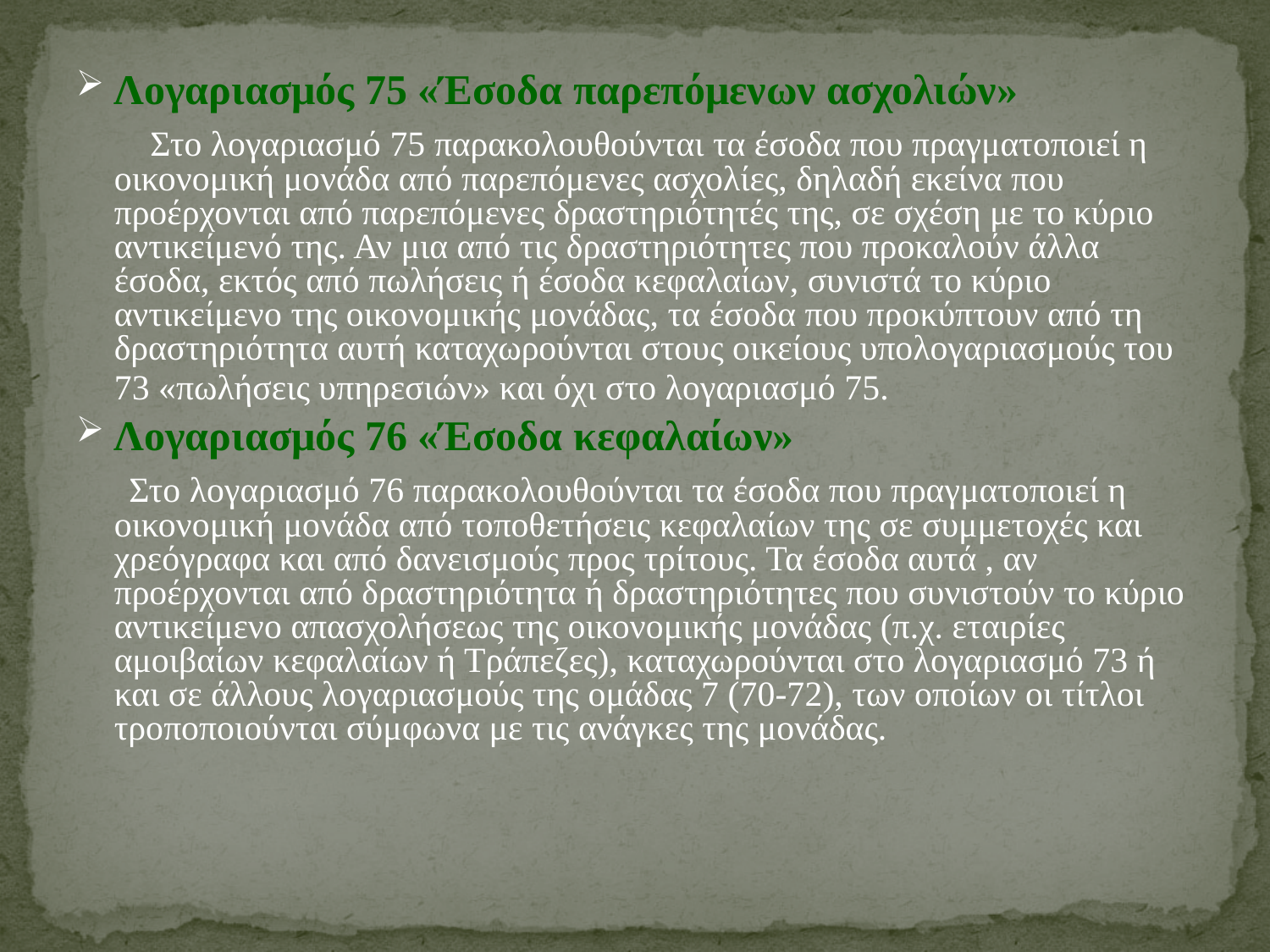

Λογαριασμός 75 «Έσοδα παρεπόμενων ασχολιών»
       Στο λογαριασμό 75 παρακολουθούνται τα έσοδα που πραγματοποιεί η οικονομική μονάδα από παρεπόμενες ασχολίες, δηλαδή εκείνα που προέρχονται από παρεπόμενες δραστηριότητές της, σε σχέση με το κύριο αντικείμενό της. Αν μια από τις δραστηριότητες που προκαλούν άλλα έσοδα, εκτός από πωλήσεις ή έσοδα κεφαλαίων, συνιστά το κύριο αντικείμενο της οικονομικής μονάδας, τα έσοδα που προκύπτουν από τη δραστηριότητα αυτή καταχωρούνται στους οικείους υπολογαριασμούς του 73 «πωλήσεις υπηρεσιών» και όχι στο λογαριασμό 75.
Λογαριασμός 76 «Έσοδα κεφαλαίων»
     Στο λογαριασμό 76 παρακολουθούνται τα έσοδα που πραγματοποιεί η οικονομική μονάδα από τοποθετήσεις κεφαλαίων της σε συμμετοχές και χρεόγραφα και από δανεισμούς προς τρίτους. Τα έσοδα αυτά , αν προέρχονται από δραστηριότητα ή δραστηριότητες που συνιστούν το κύριο αντικείμενο απασχολήσεως της οικονομικής μονάδας (π.χ. εταιρίες αμοιβαίων κεφαλαίων ή Τράπεζες), καταχωρούνται στο λογαριασμό 73 ή και σε άλλους λογαριασμούς της ομάδας 7 (70-72), των οποίων οι τίτλοι τροποποιούνται σύμφωνα με τις ανάγκες της μονάδας.